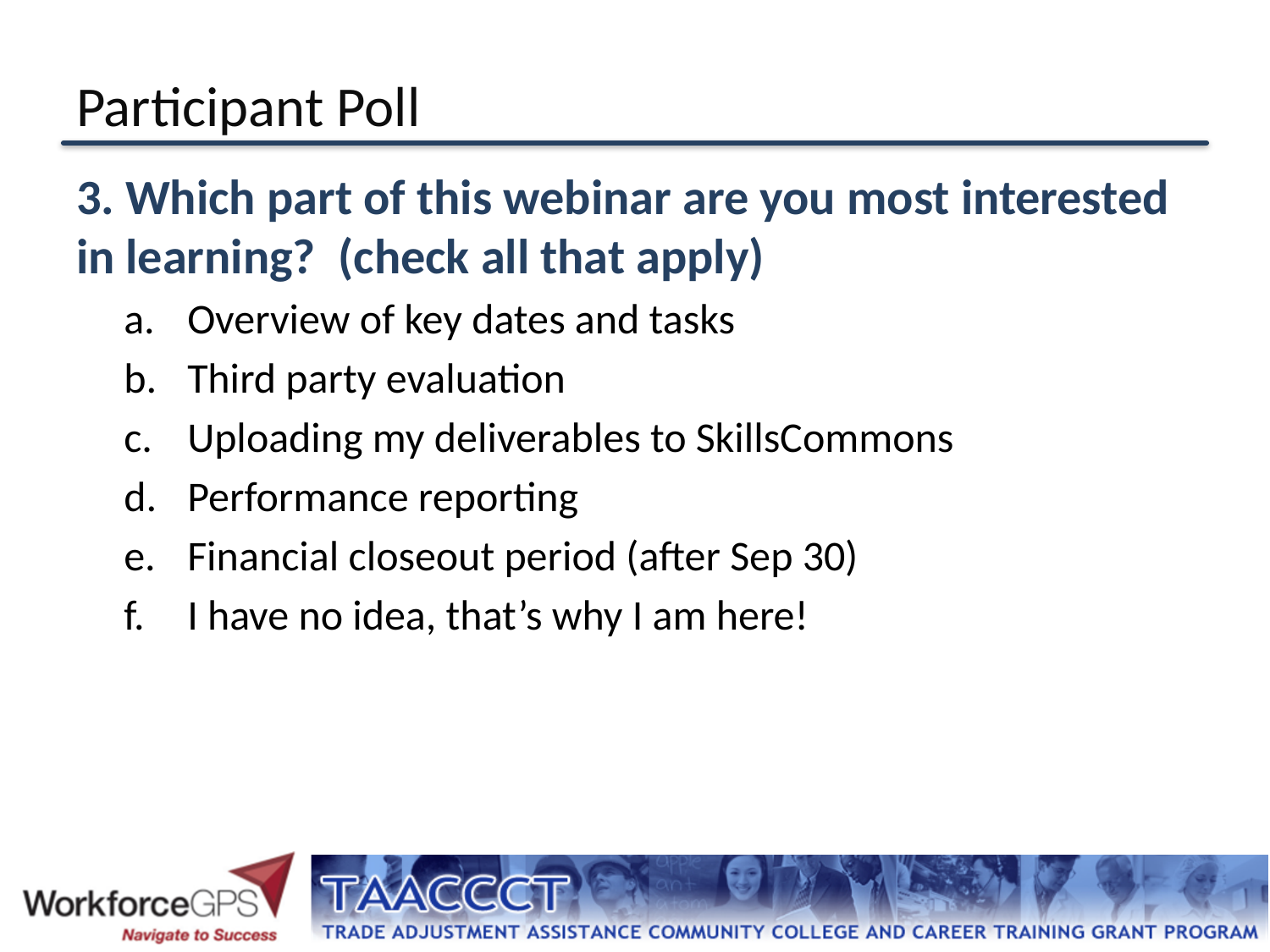

# Participant Poll
3. Which part of this webinar are you most interested in learning?  (check all that apply)
Overview of key dates and tasks
Third party evaluation
Uploading my deliverables to SkillsCommons
Performance reporting
Financial closeout period (after Sep 30)
I have no idea, that’s why I am here!